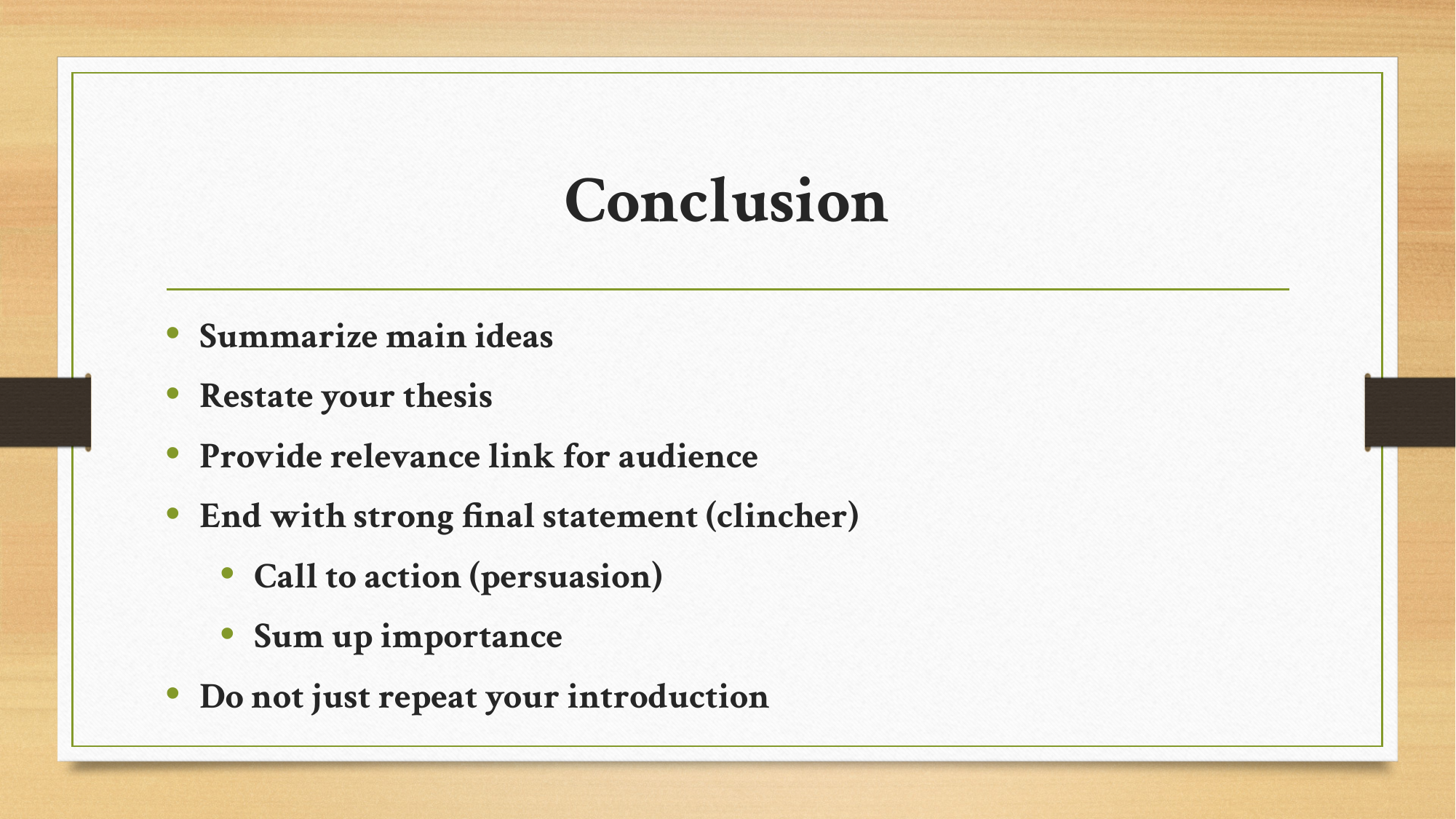

# Conclusion
Summarize main ideas
Restate your thesis
Provide relevance link for audience
End with strong final statement (clincher)
Call to action (persuasion)
Sum up importance
Do not just repeat your introduction